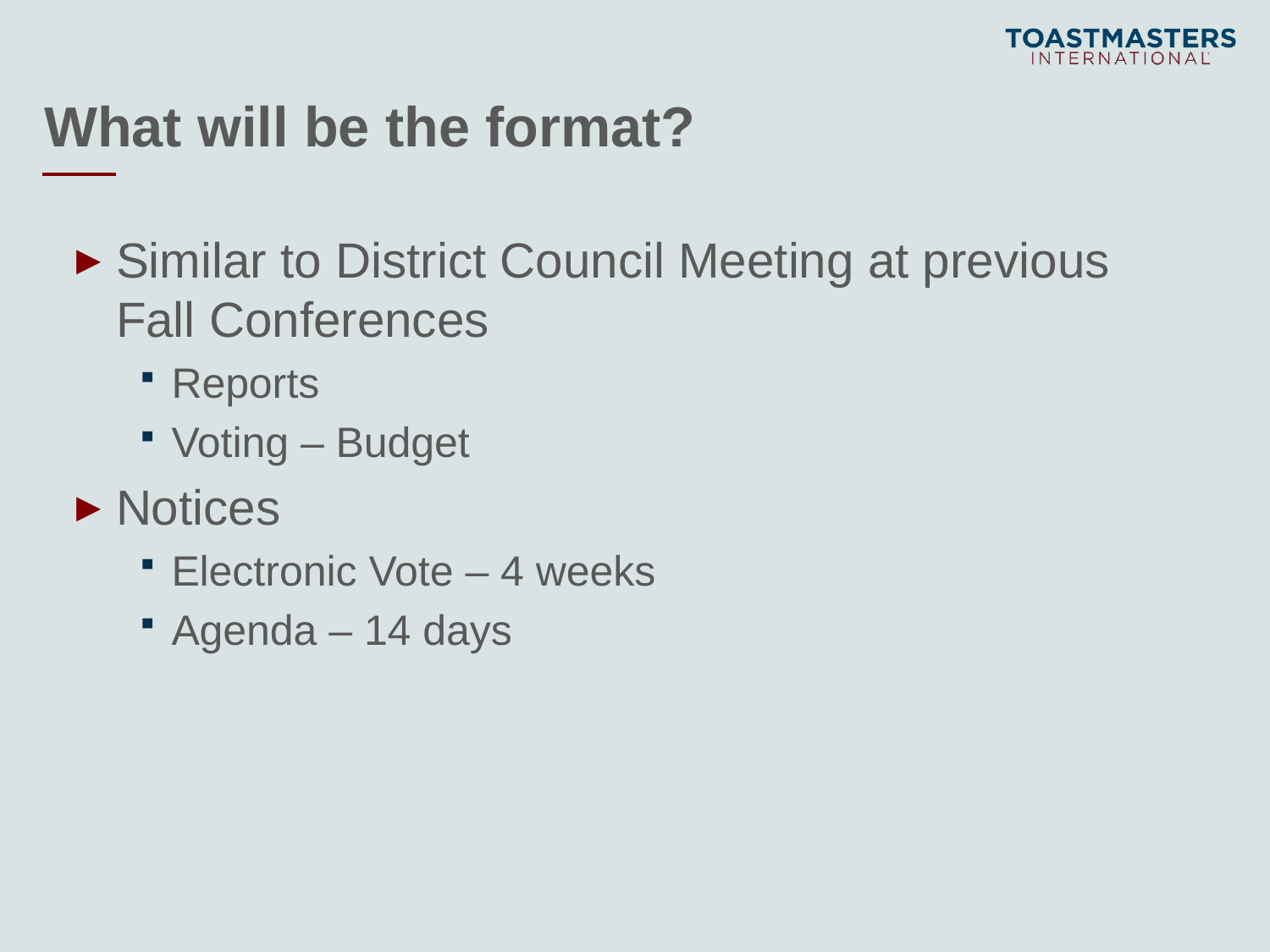

# What will be the format?
Similar to District Council Meeting at previous Fall Conferences
Reports
Voting – Budget
Notices
Electronic Vote – 4 weeks
Agenda – 14 days